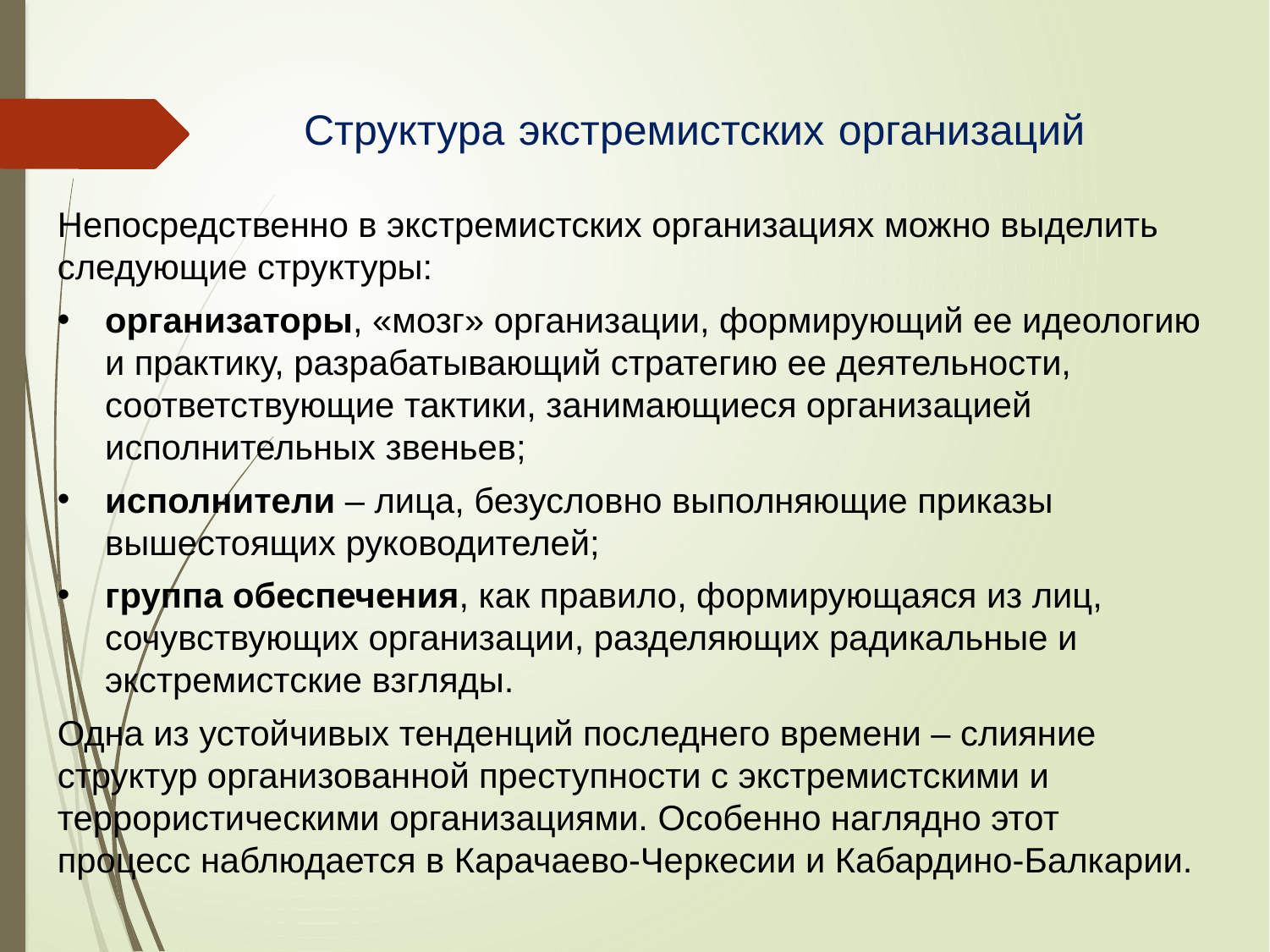

# Структура экстремистских организаций
Непосредственно в экстремистских организациях можно выделить следующие структуры:
организаторы, «мозг» организации, формирующий ее идеологию и практику, разрабатывающий стратегию ее деятельности, соответствующие тактики, занимающиеся организацией исполнительных звеньев;
исполнители – лица, безусловно выполняющие приказы вышестоящих руководителей;
группа обеспечения, как правило, формирующаяся из лиц, сочувствующих организации, разделяющих радикальные и экстремистские взгляды.
Одна из устойчивых тенденций последнего времени – слияние структур организованной преступности с экстремистскими и террористическими организациями. Особенно наглядно этот процесс наблюдается в Карачаево-Черкесии и Кабардино-Балкарии.